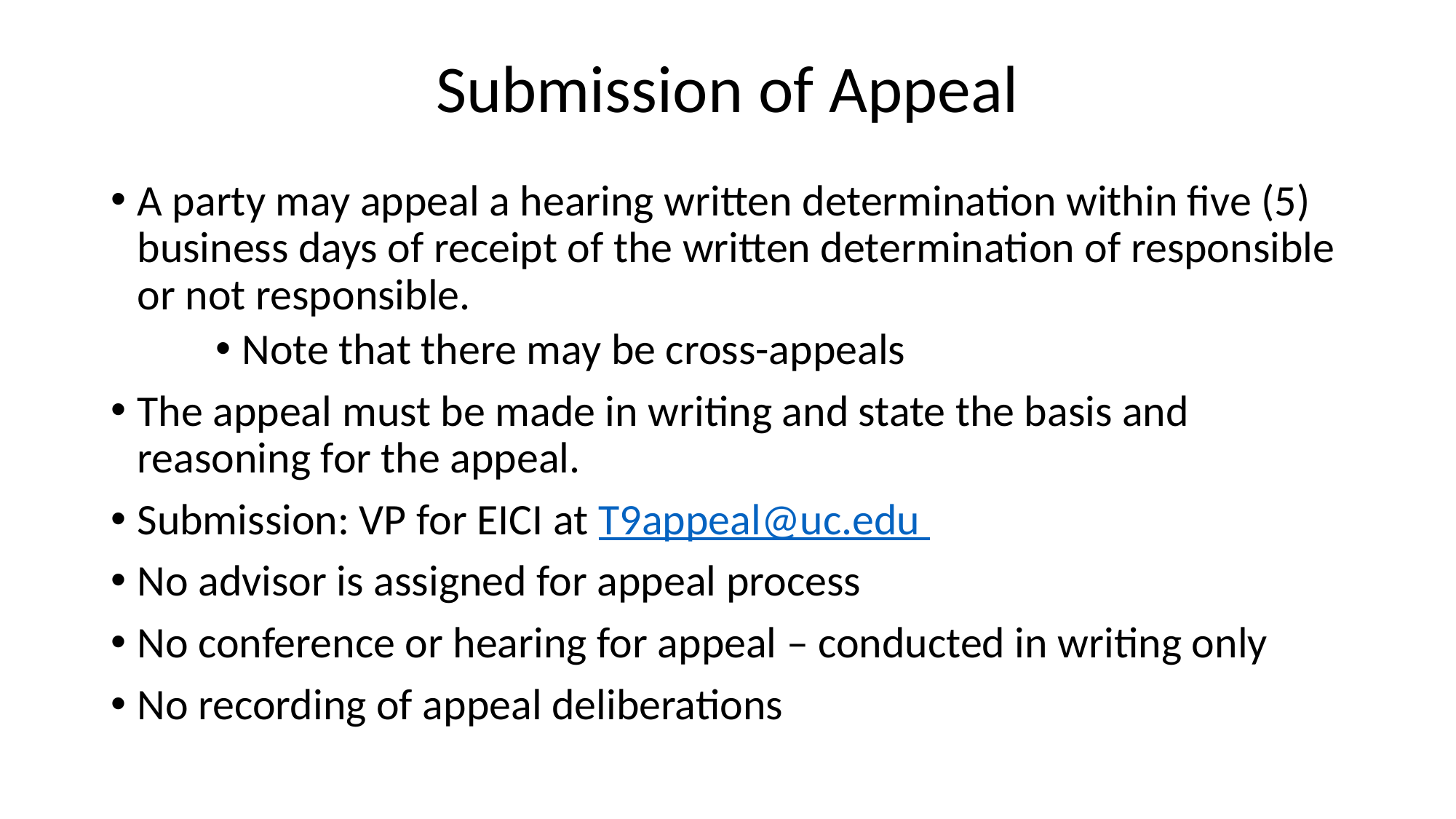

# Submission of Appeal
A party may appeal a hearing written determination within five (5) business days of receipt of the written determination of responsible or not responsible.
Note that there may be cross-appeals
The appeal must be made in writing and state the basis and reasoning for the appeal.
Submission: VP for EICI at T9appeal@uc.edu
No advisor is assigned for appeal process
No conference or hearing for appeal – conducted in writing only
No recording of appeal deliberations